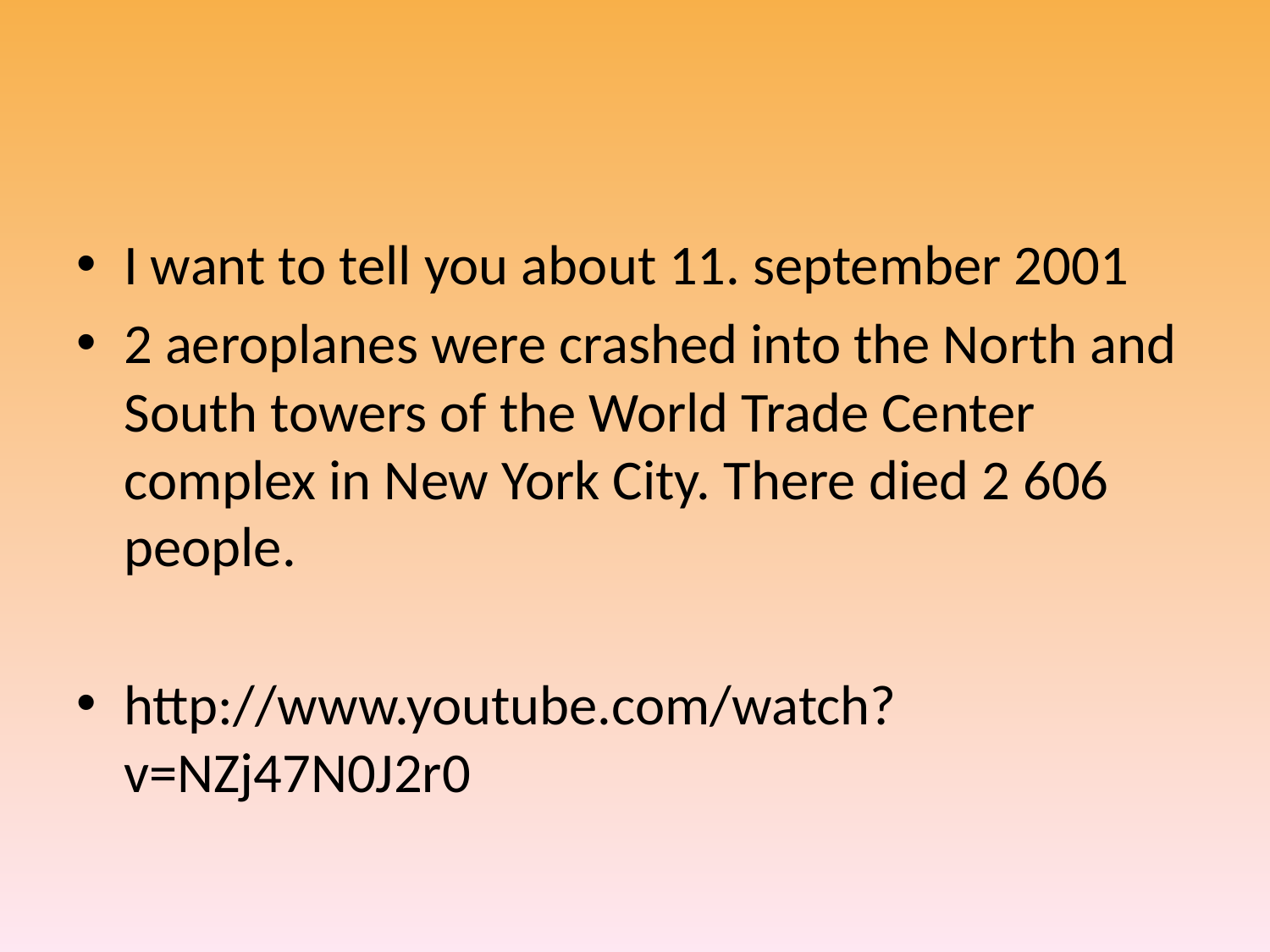

#
I want to tell you about 11. september 2001
2 aeroplanes were crashed into the North and South towers of the World Trade Center complex in New York City. There died 2 606 people.

http://www.youtube.com/watch?v=NZj47N0J2r0